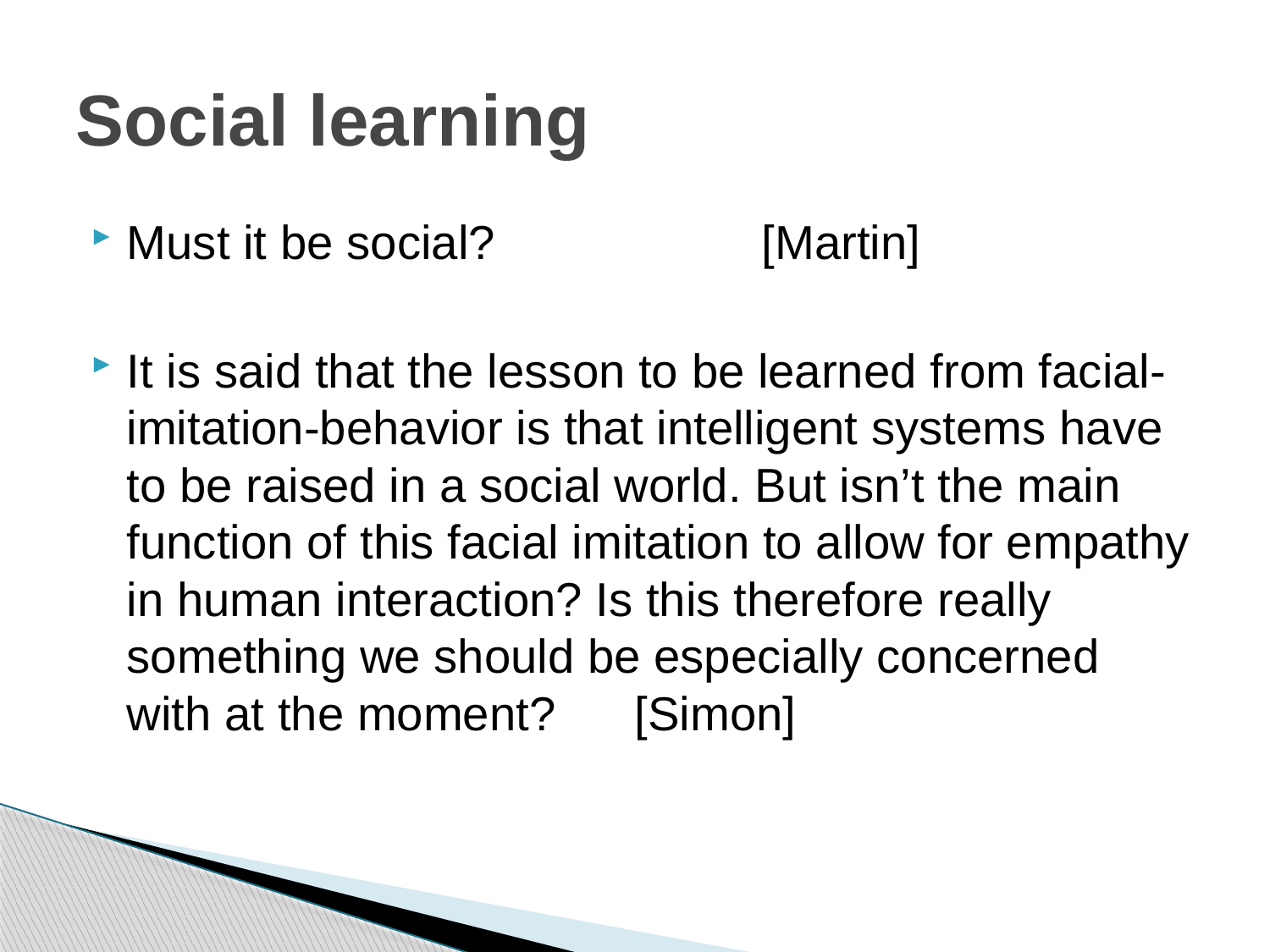

# Social learning
Must it be social?			[Martin]

It is said that the lesson to be learned from facial-imitation-behavior is that intelligent systems have to be raised in a social world. But isn’t the main function of this facial imitation to allow for empathy in human interaction? Is this therefore really something we should be especially concerned with at the moment? 	[Simon]